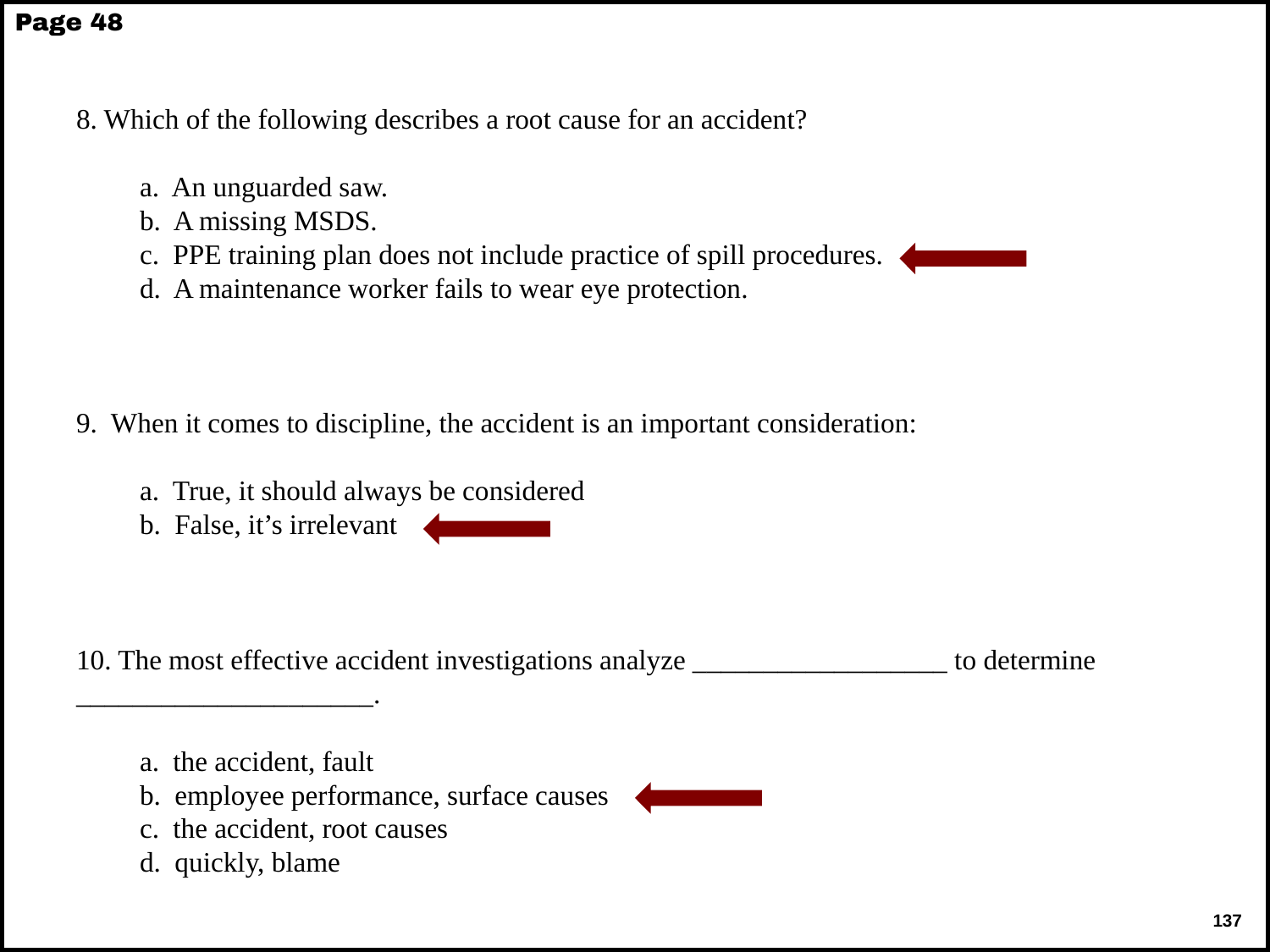

Page 48
8. Which of the following describes a root cause for an accident?

a.  An unguarded saw.
b.  A missing MSDS.
c.  PPE training plan does not include practice of spill procedures.
d.  A maintenance worker fails to wear eye protection.

9.  When it comes to discipline, the accident is an important consideration:

a.  True, it should always be considered
b.  False, it’s irrelevant

10. The most effective accident investigations analyze __________________ to determine _____________________.

a.  the accident, fault
b.  employee performance, surface causes
c.  the accident, root causes
d.  quickly, blame